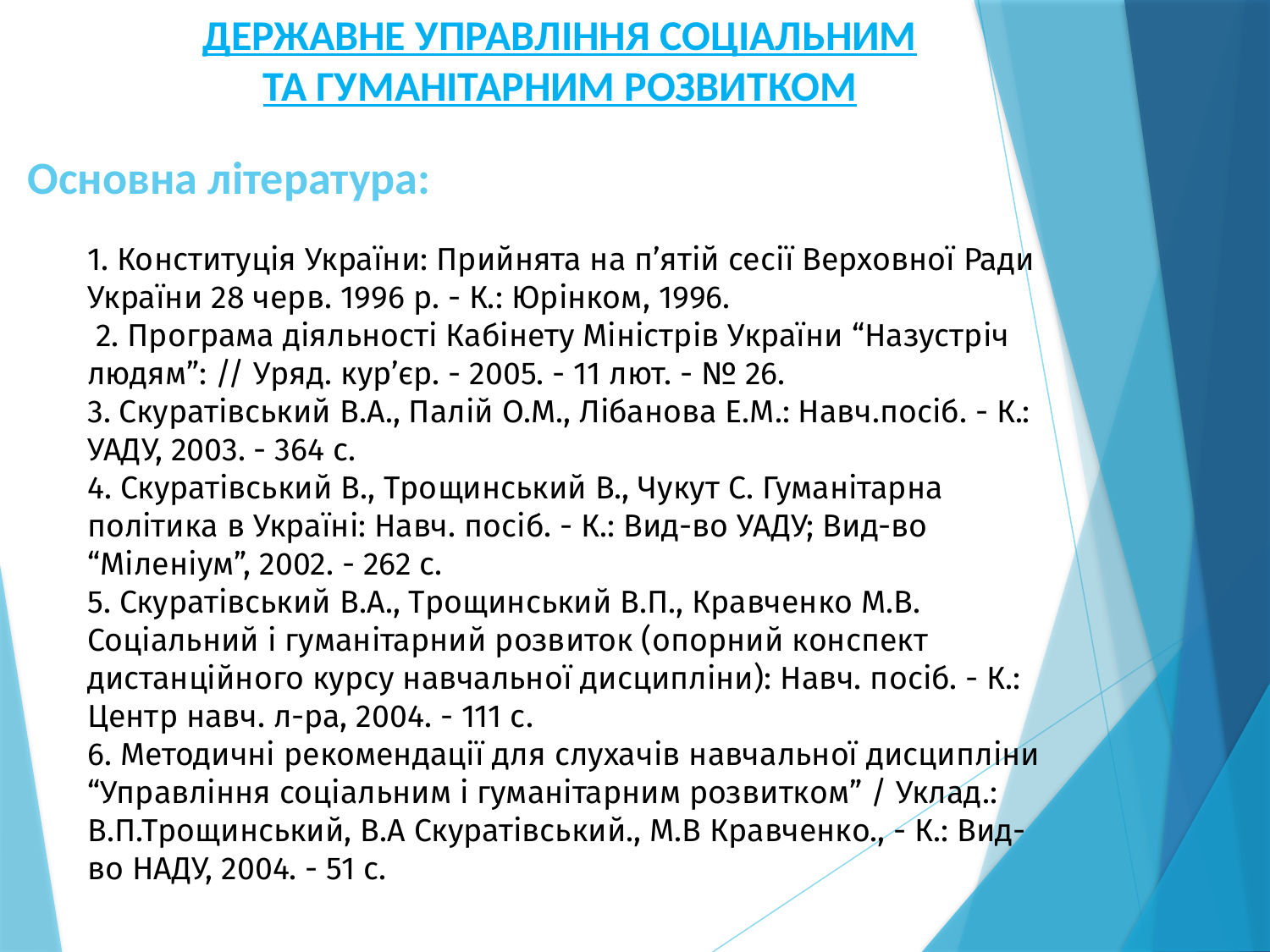

ДЕРЖАВНЕ УПРАВЛІННЯ СОЦІАЛЬНИМ ТА ГУМАНІТАРНИМ РОЗВИТКОМ
Основна література:
1. Конституція України: Прийнята на п’ятій сесії Верховної Ради України 28 черв. 1996 р. - К.: Юрінком, 1996.
 2. Програма діяльності Кабінету Міністрів України “Назустріч людям”: // Уряд. кур’єр. - 2005. - 11 лют. - № 26.
3. Скуратівський В.А., Палій О.М., Лібанова Е.М.: Навч.посіб. - К.: УАДУ, 2003. - 364 с.
4. Скуратівський В., Трощинський В., Чукут С. Гуманітарна політика в Україні: Навч. посіб. - К.: Вид-во УАДУ; Вид-во “Міленіум”, 2002. - 262 с.
5. Скуратівський В.А., Трощинський В.П., Кравченко М.В. Соціальний і гуманітарний розвиток (опорний конспект дистанційного курсу навчальної дисципліни): Навч. посіб. - К.: Центр навч. л-ра, 2004. - 111 с.
6. Методичні рекомендації для слухачів навчальної дисципліни “Управління соціальним і гуманітарним розвитком” / Уклад.: В.П.Трощинський, В.А Скуратівський., М.В Кравченко., - К.: Вид-во НАДУ, 2004. - 51 с.